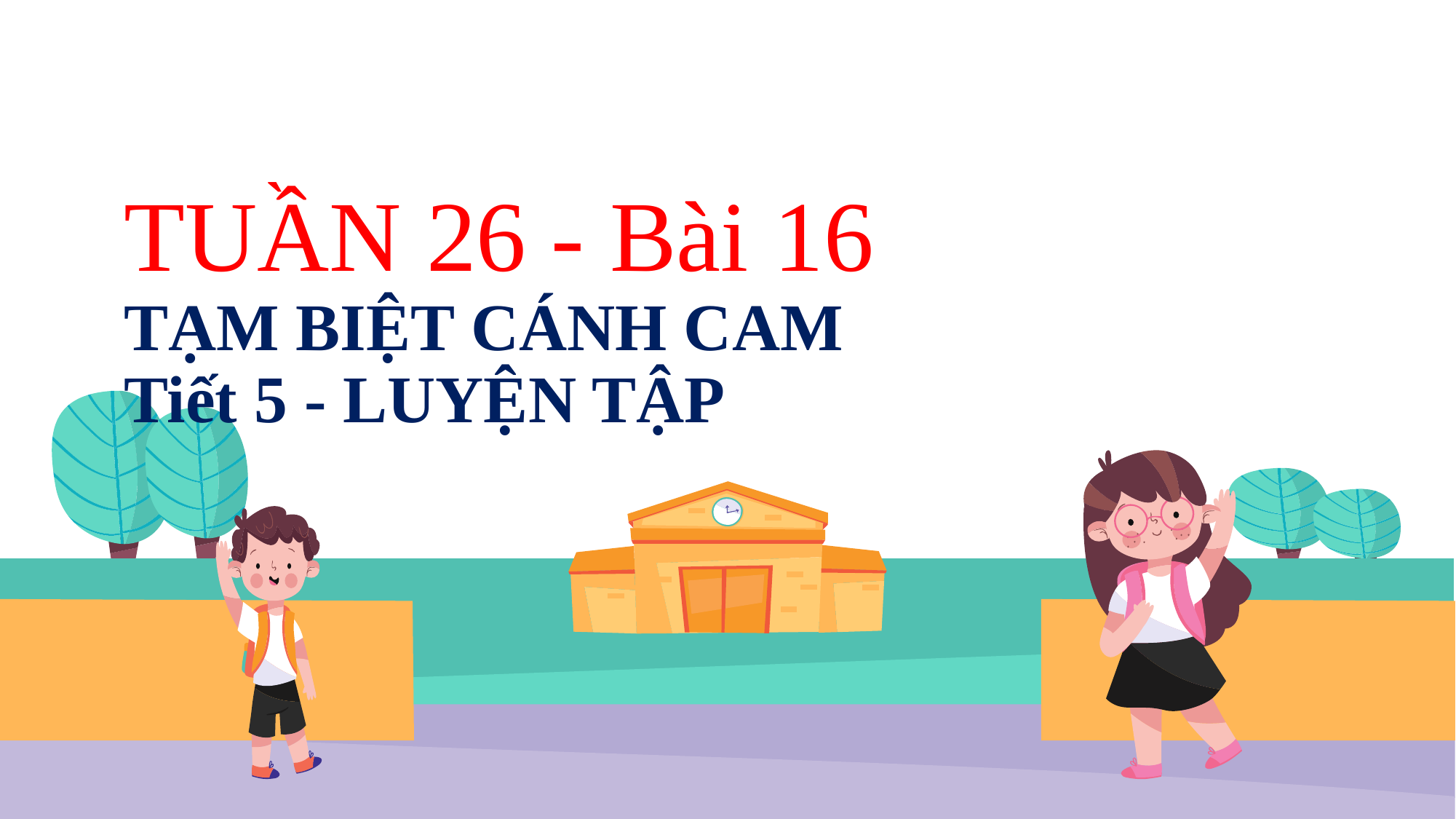

# TUẦN 26 - Bài 16 TẠM BIỆT CÁNH CAM Tiết 5 - LUYỆN TẬP